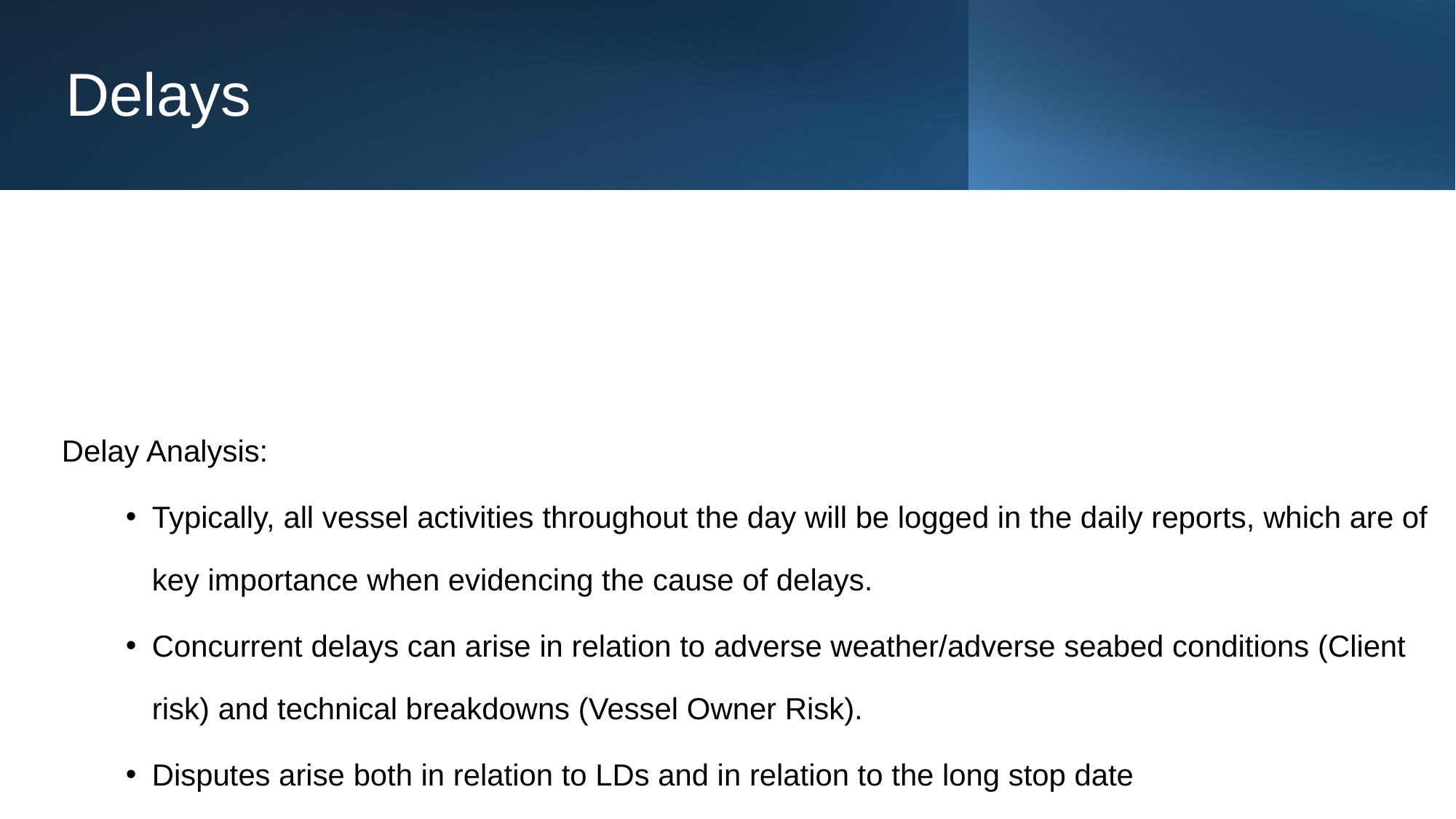

# Delays

Delay Analysis:
Typically, all vessel activities throughout the day will be logged in the daily reports, which are of key importance when evidencing the cause of delays.
Concurrent delays can arise in relation to adverse weather/adverse seabed conditions (Client risk) and technical breakdowns (Vessel Owner Risk).
Disputes arise both in relation to LDs and in relation to the long stop date